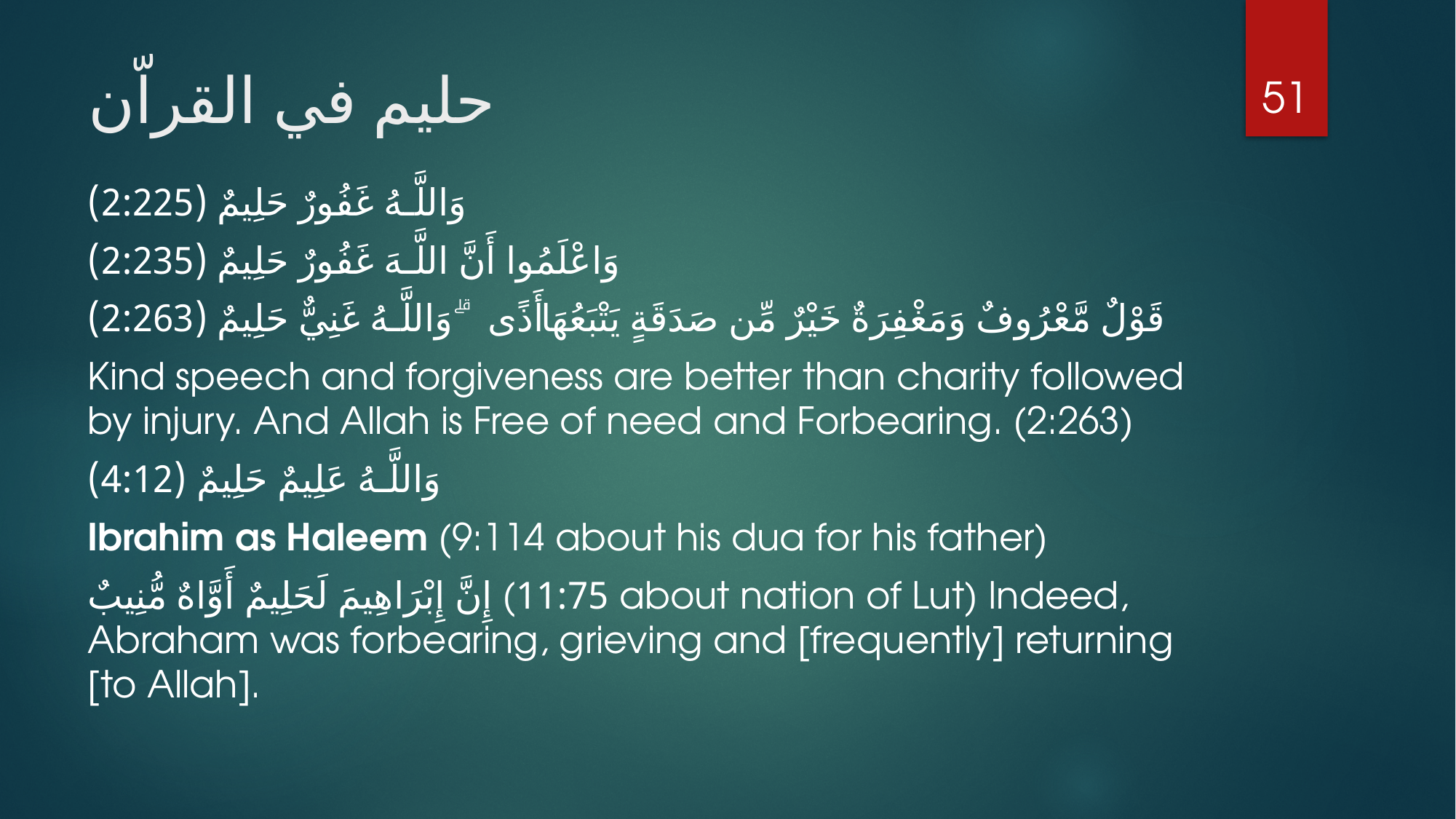

51
# حليم في القراّن
وَاللَّـهُ غَفُورٌ حَلِيمٌ (2:225)
وَاعْلَمُوا أَنَّ اللَّـهَ غَفُورٌ حَلِيمٌ (2:235)
قَوْلٌ مَّعْرُوفٌ وَمَغْفِرَةٌ خَيْرٌ مِّن صَدَقَةٍ يَتْبَعُهَا أَذًى ۗ وَاللَّـهُ غَنِيٌّ حَلِيمٌ (2:263)
Kind speech and forgiveness are better than charity followed by injury. And Allah is Free of need and Forbearing. (2:263)
وَاللَّـهُ عَلِيمٌ حَلِيمٌ (4:12)
Ibrahim as Haleem (9:114 about his dua for his father)
إِنَّ إِبْرَاهِيمَ لَحَلِيمٌ أَوَّاهٌ مُّنِيبٌ (11:75 about nation of Lut) Indeed, Abraham was forbearing, grieving and [frequently] returning [to Allah].